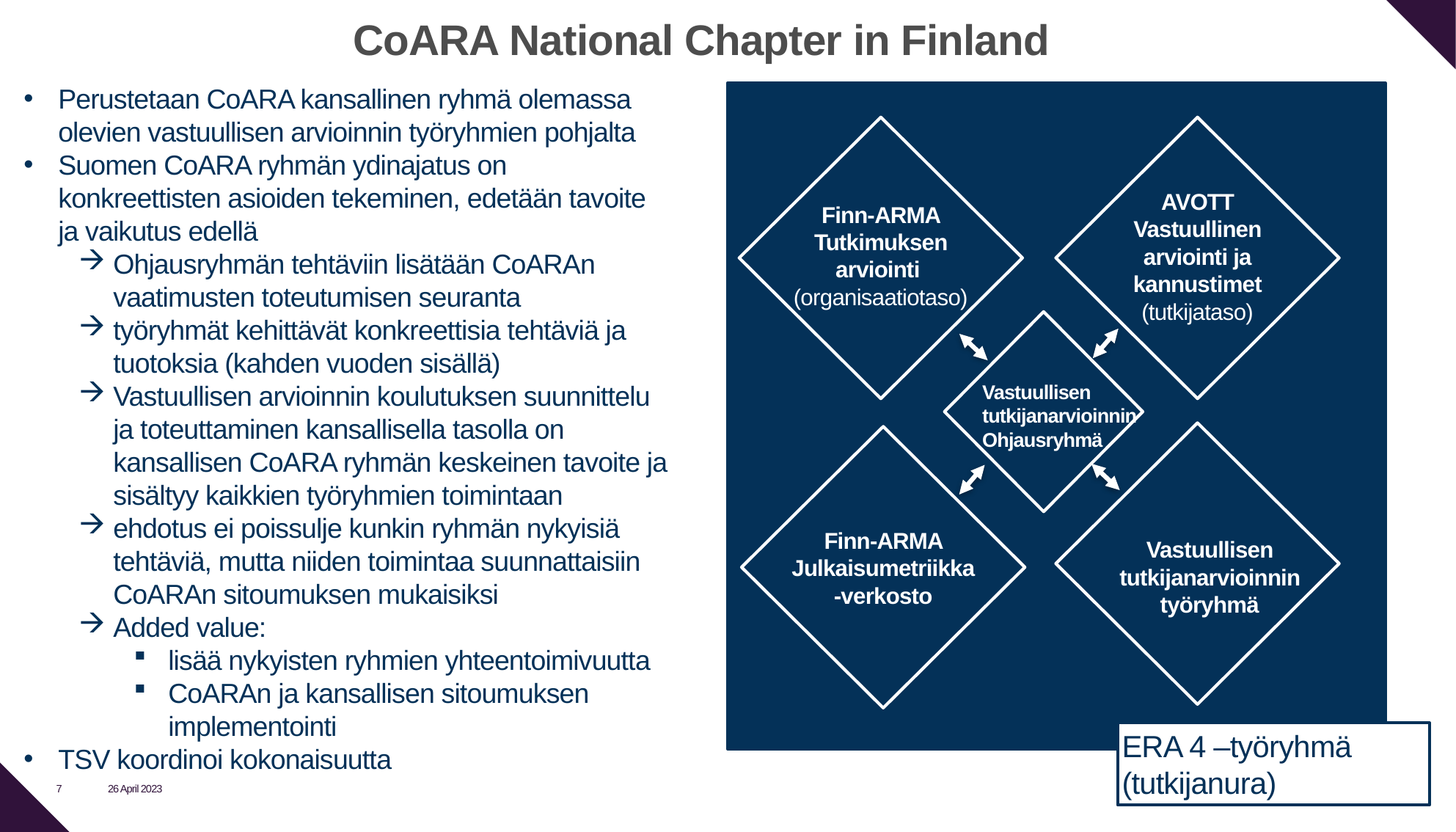

# CoARA National Chapter in Finland
Perustetaan CoARA kansallinen ryhmä olemassa olevien vastuullisen arvioinnin työryhmien pohjalta
Suomen CoARA ryhmän ydinajatus on konkreettisten asioiden tekeminen, edetään tavoite ja vaikutus edellä
Ohjausryhmän tehtäviin lisätään CoARAn    vaatimusten toteutumisen seuranta
työryhmät kehittävät konkreettisia tehtäviä ja tuotoksia (kahden vuoden sisällä)
Vastuullisen arvioinnin koulutuksen suunnittelu ja toteuttaminen kansallisella tasolla on kansallisen CoARA ryhmän keskeinen tavoite ja sisältyy kaikkien työryhmien toimintaan
ehdotus ei poissulje kunkin ryhmän nykyisiä tehtäviä, mutta niiden toimintaa suunnattaisiin CoARAn sitoumuksen mukaisiksi
Added value:
lisää nykyisten ryhmien yhteentoimivuutta
CoARAn ja kansallisen sitoumuksen implementointi
TSV koordinoi kokonaisuutta

AVOTT Vastuullinen arviointi ja kannustimet (tutkijataso)
Finn-ARMA Tutkimuksen arviointi
(organisaatiotaso)

Vastuullisen tutkijanarvioinnin Ohjausryhmä

Finn-ARMA Julkaisumetriikka-verkosto
Vastuullisen tutkijanarvioinnin työryhmä
ERA 4 –työryhmä (tutkijanura)
26 April 2023
7